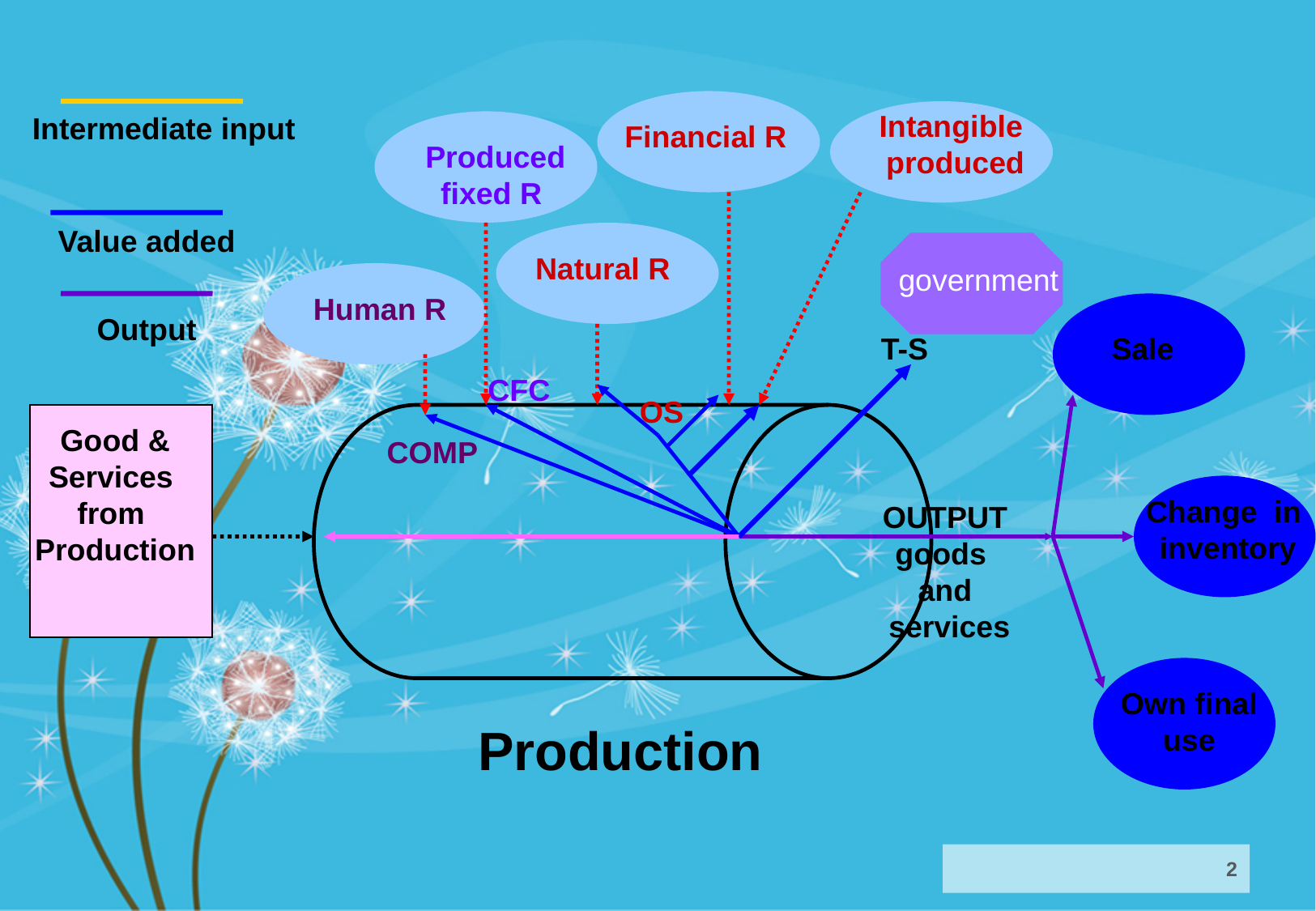

Intangible
 produced

Intermediate input

Financial R
Produced fixed R

Value added

Natural R
government

Human R

Output

T-S
  Sale

CFC

OS

Good &
Services
from
Production

COMP

Change  in
 inventory
OUTPUT
goods
and
 services

Own final
use
Production
2